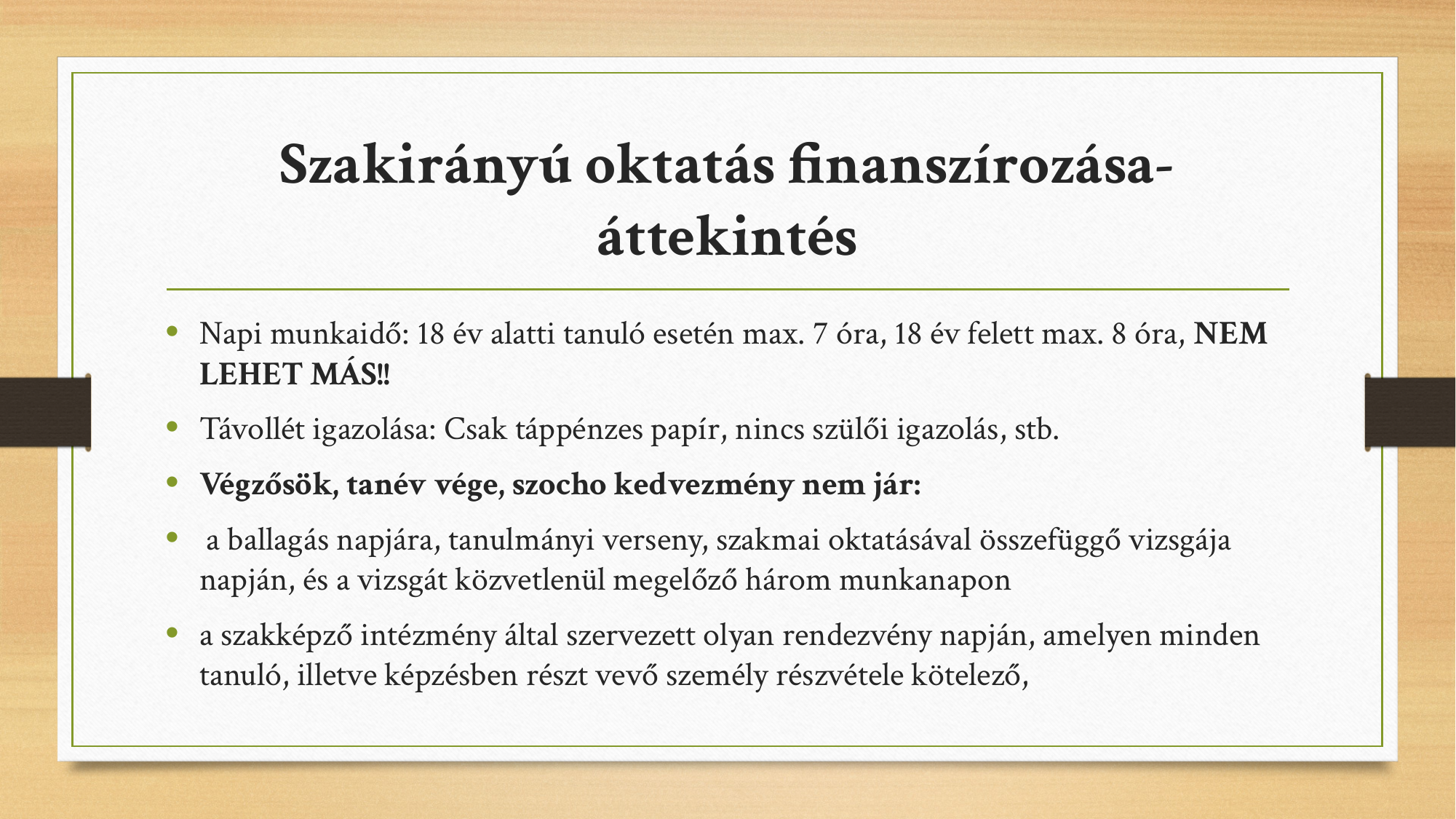

# Szakirányú oktatás finanszírozása-áttekintés
Napi munkaidő: 18 év alatti tanuló esetén max. 7 óra, 18 év felett max. 8 óra, NEM LEHET MÁS!!
Távollét igazolása: Csak táppénzes papír, nincs szülői igazolás, stb.
Végzősök, tanév vége, szocho kedvezmény nem jár:
 a ballagás napjára, tanulmányi verseny, szakmai oktatásával összefüggő vizsgája napján, és a vizsgát közvetlenül megelőző három munkanapon
a szakképző intézmény által szervezett olyan rendezvény napján, amelyen minden tanuló, illetve képzésben részt vevő személy részvétele kötelező,